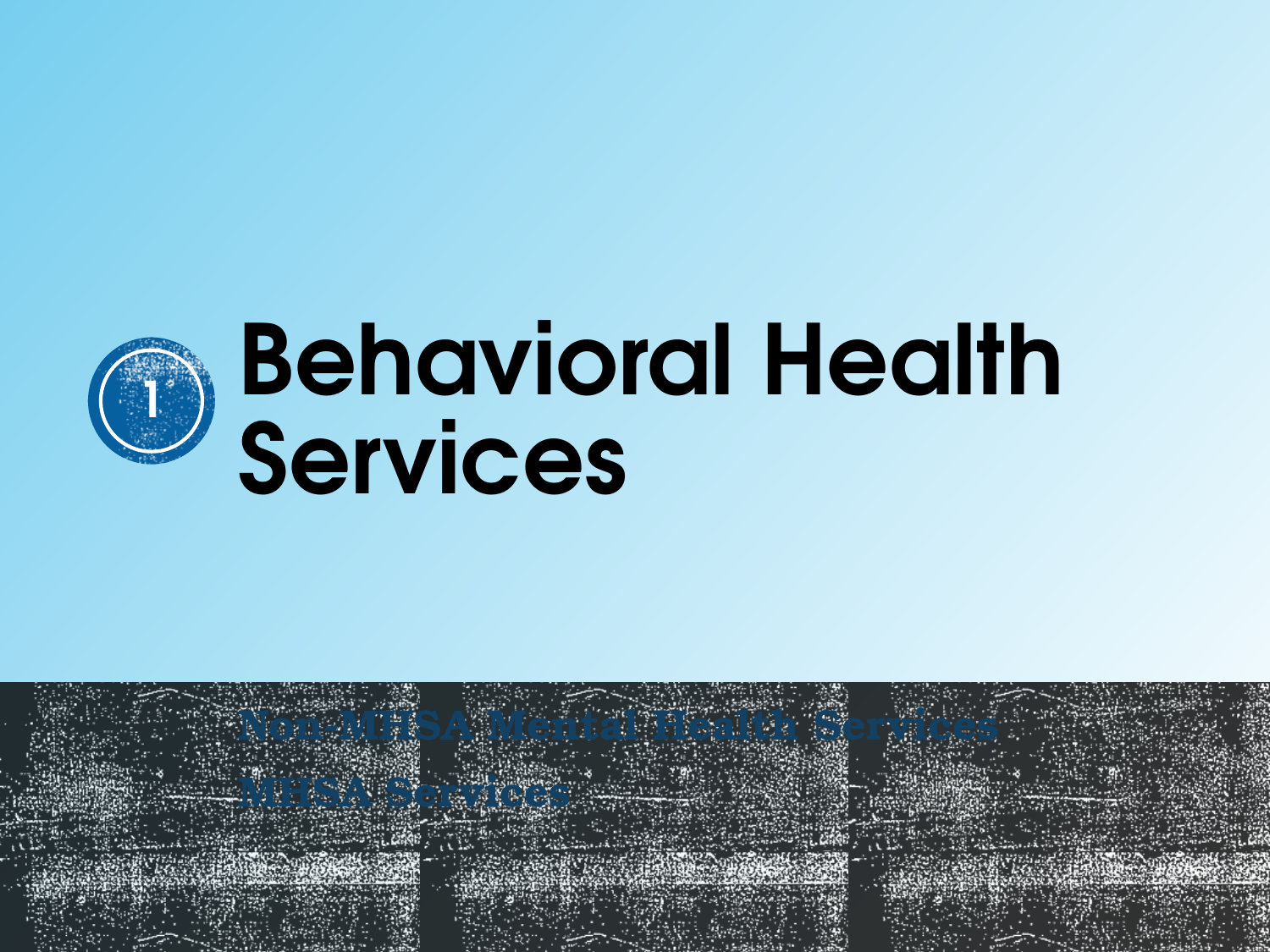

# Behavioral Health Services
1
Non-MHSA Mental Health Services
MHSA Services